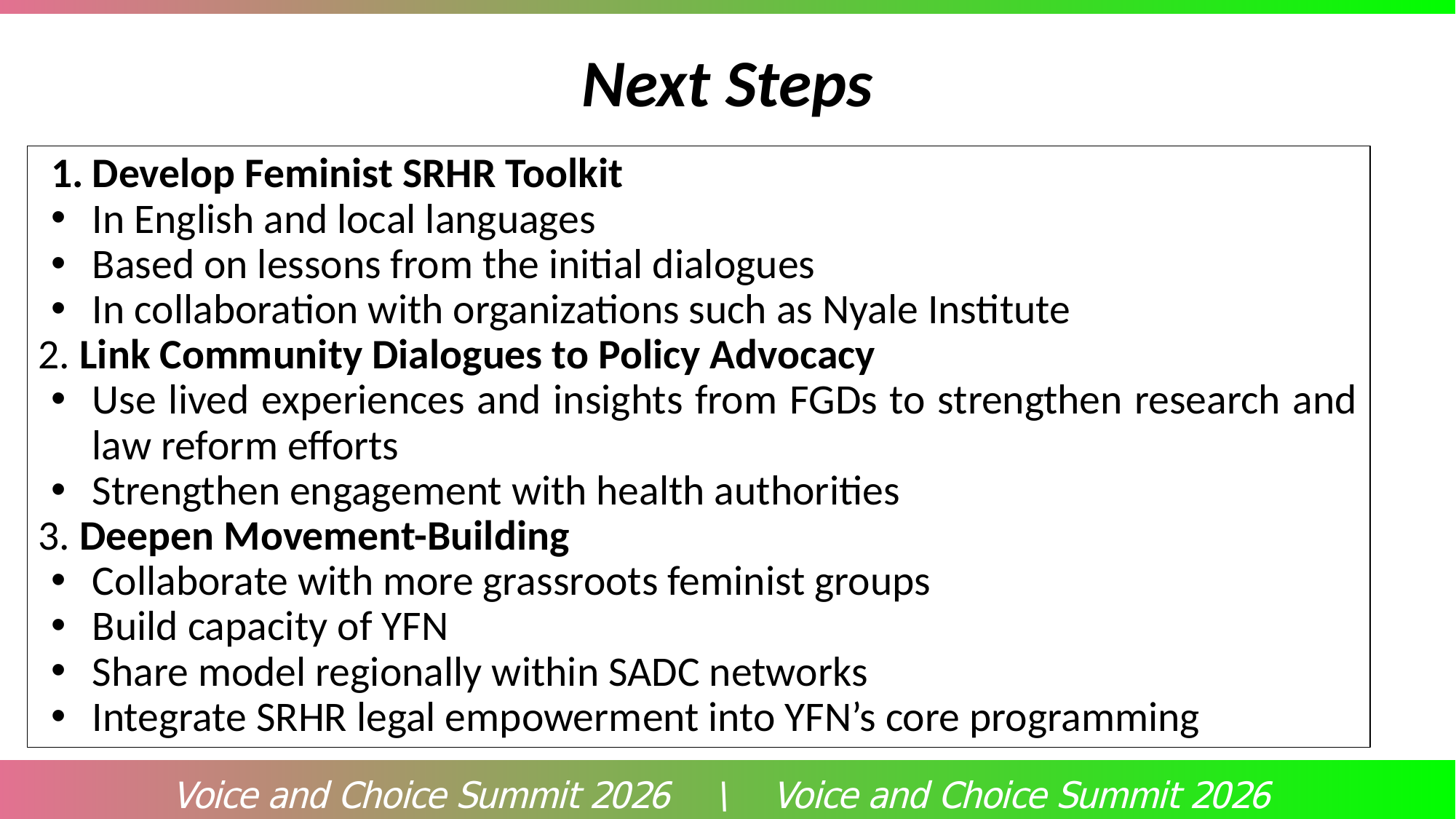

Next Steps
Develop Feminist SRHR Toolkit
In English and local languages
Based on lessons from the initial dialogues
In collaboration with organizations such as Nyale Institute
2. Link Community Dialogues to Policy Advocacy
Use lived experiences and insights from FGDs to strengthen research and law reform efforts
Strengthen engagement with health authorities
3. Deepen Movement-Building
Collaborate with more grassroots feminist groups
Build capacity of YFN
Share model regionally within SADC networks
Integrate SRHR legal empowerment into YFN’s core programming

Voice and Choice Summit 2026    \    Voice and Choice Summit 2026